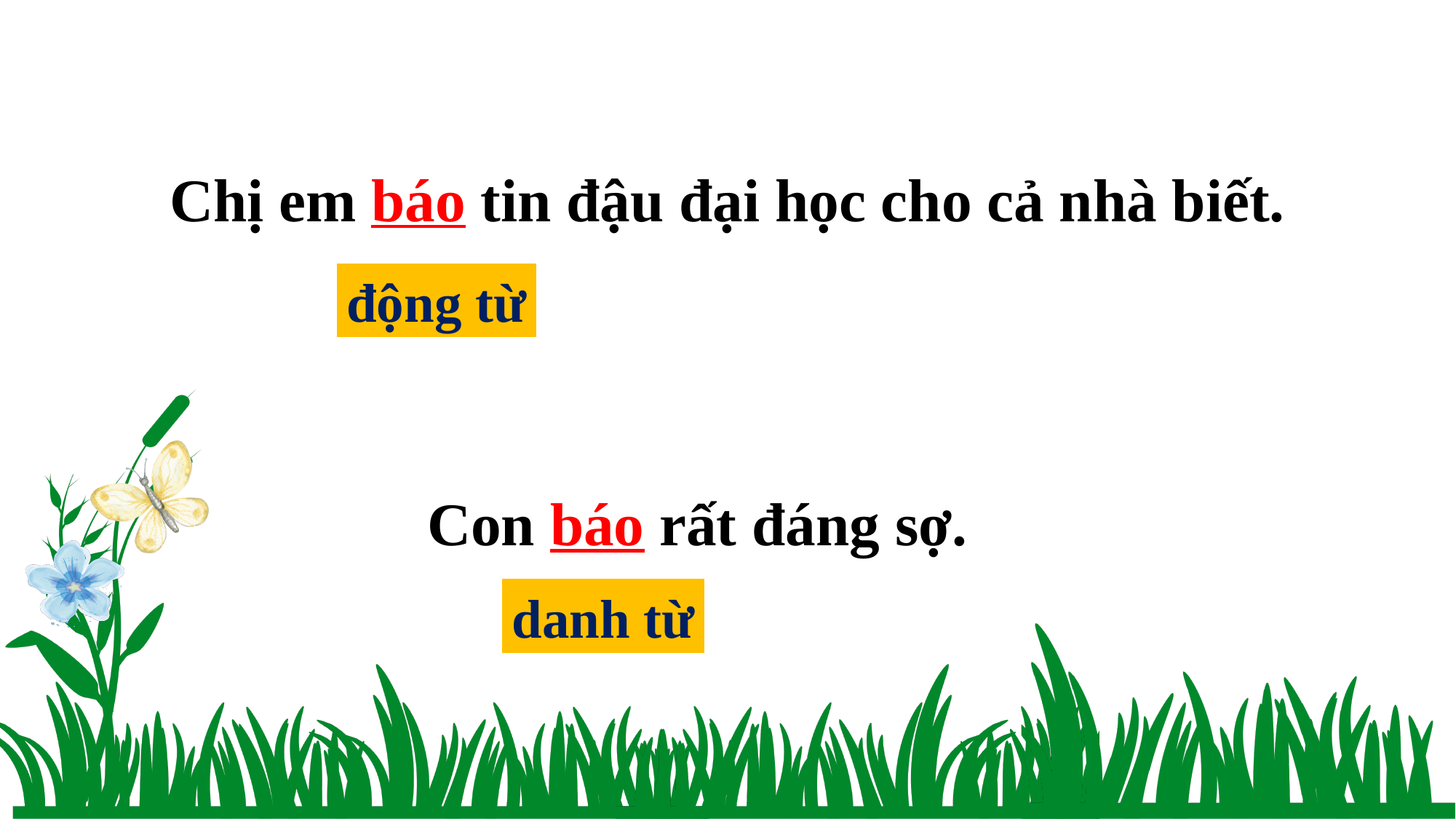

Chị em báo tin đậu đại học cho cả nhà biết.
động từ
Con báo rất đáng sợ.
danh từ